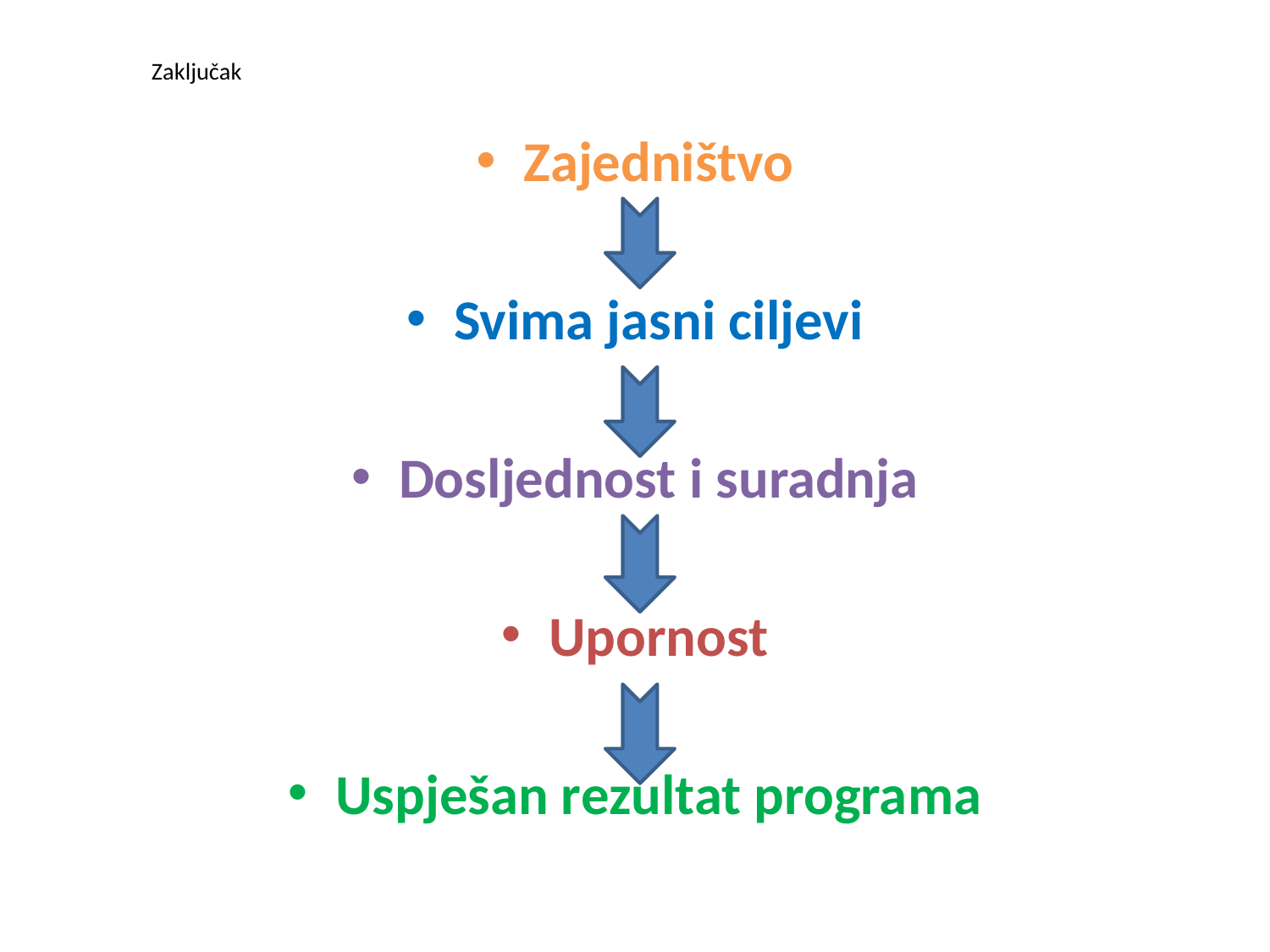

# Zaključak
Zajedništvo

Svima jasni ciljevi

Dosljednost i suradnja

Upornost

Uspješan rezultat programa